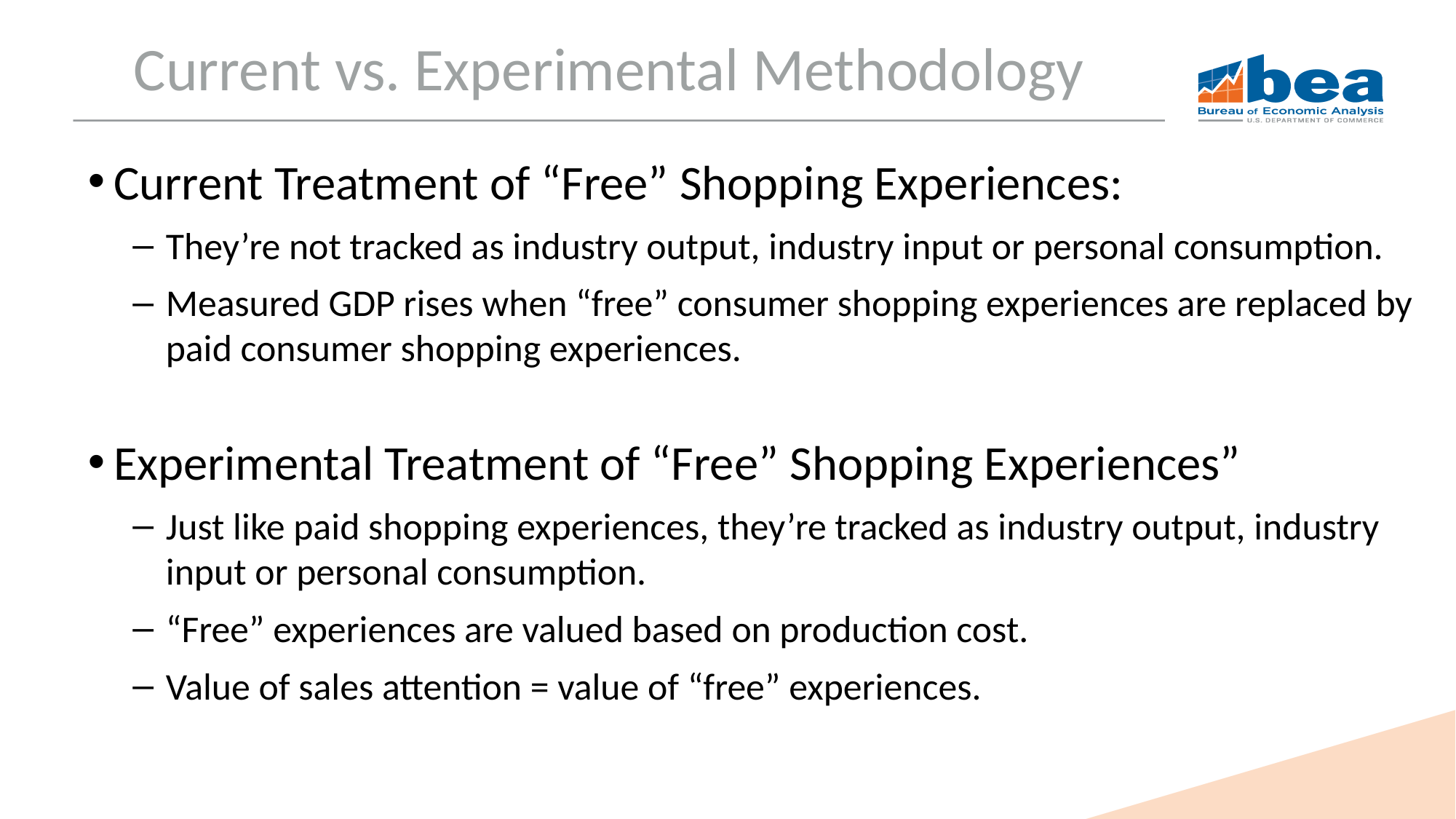

# Current vs. Experimental Methodology
Current Treatment of “Free” Shopping Experiences:
They’re not tracked as industry output, industry input or personal consumption.
Measured GDP rises when “free” consumer shopping experiences are replaced by paid consumer shopping experiences.

Experimental Treatment of “Free” Shopping Experiences”
Just like paid shopping experiences, they’re tracked as industry output, industry input or personal consumption.
“Free” experiences are valued based on production cost.
Value of sales attention = value of “free” experiences.